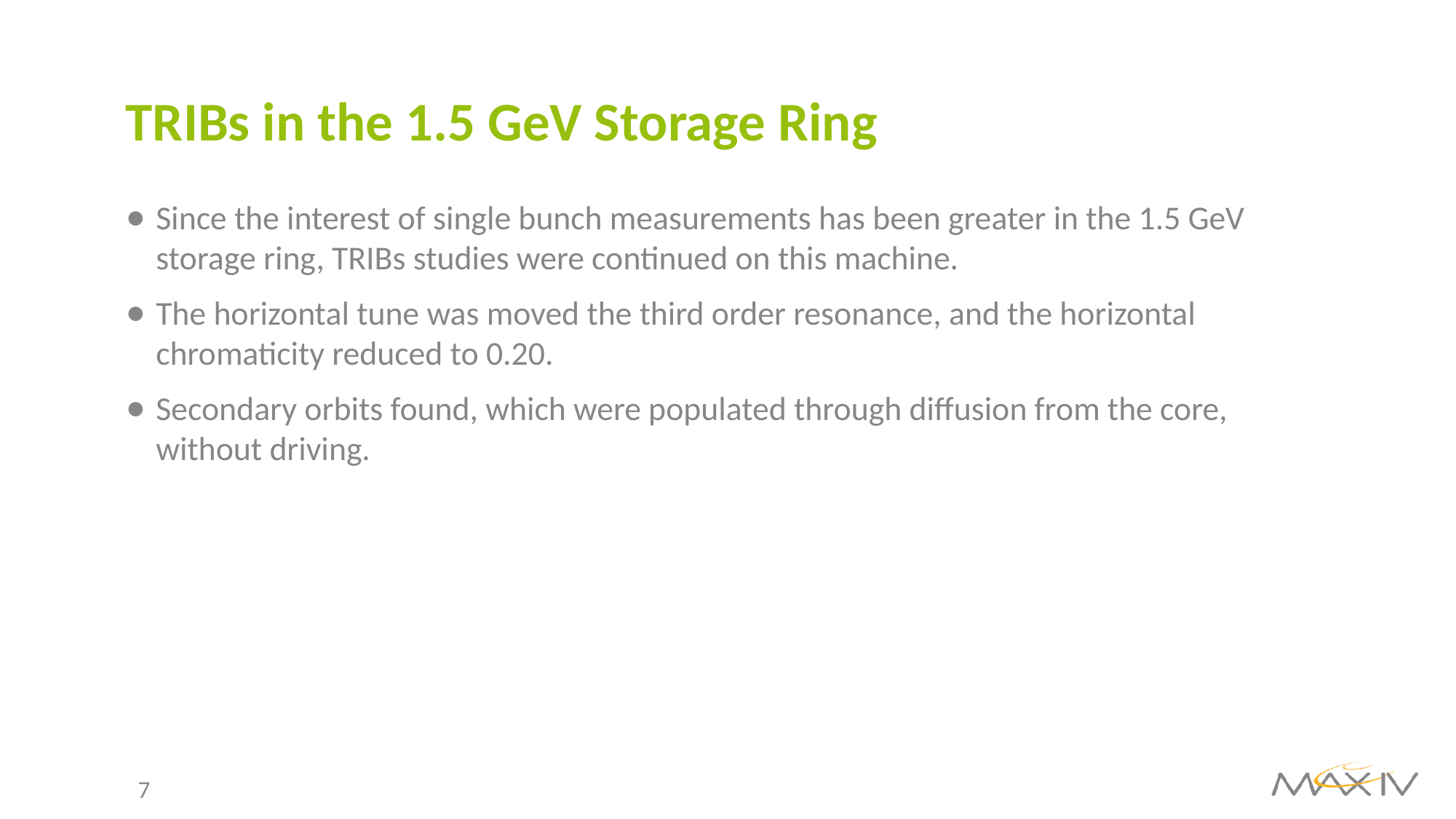

# TRIBs in the 1.5 GeV Storage Ring
Since the interest of single bunch measurements has been greater in the 1.5 GeV storage ring, TRIBs studies were continued on this machine.
The horizontal tune was moved the third order resonance, and the horizontal chromaticity reduced to 0.20.
Secondary orbits found, which were populated through diffusion from the core, without driving.
7